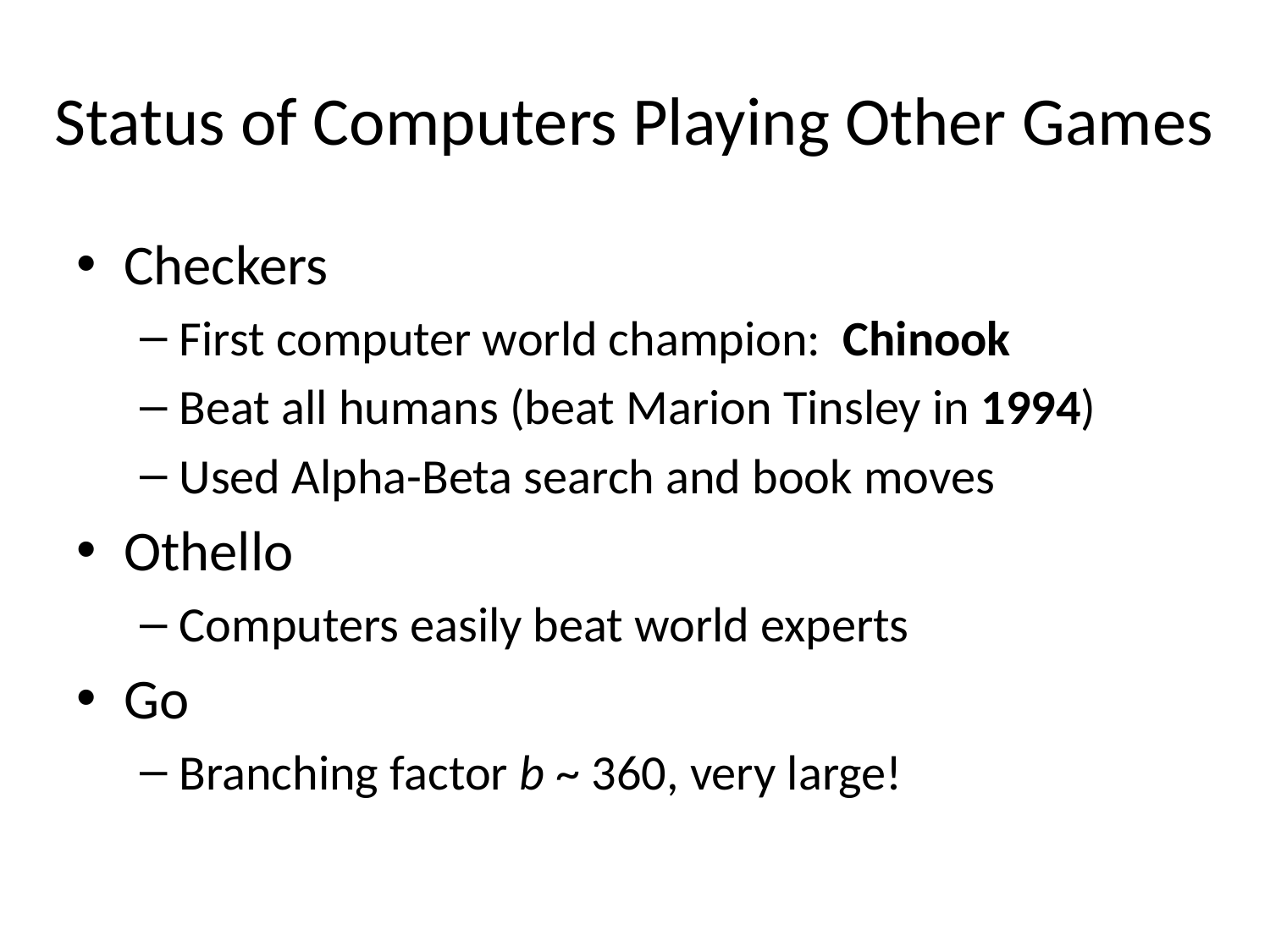

# Status of Computers Playing Other Games
Checkers
First computer world champion:  Chinook
Beat all humans (beat Marion Tinsley in 1994)
Used Alpha-Beta search and book moves
Othello
Computers easily beat world experts
Go
Branching factor b ~ 360, very large!